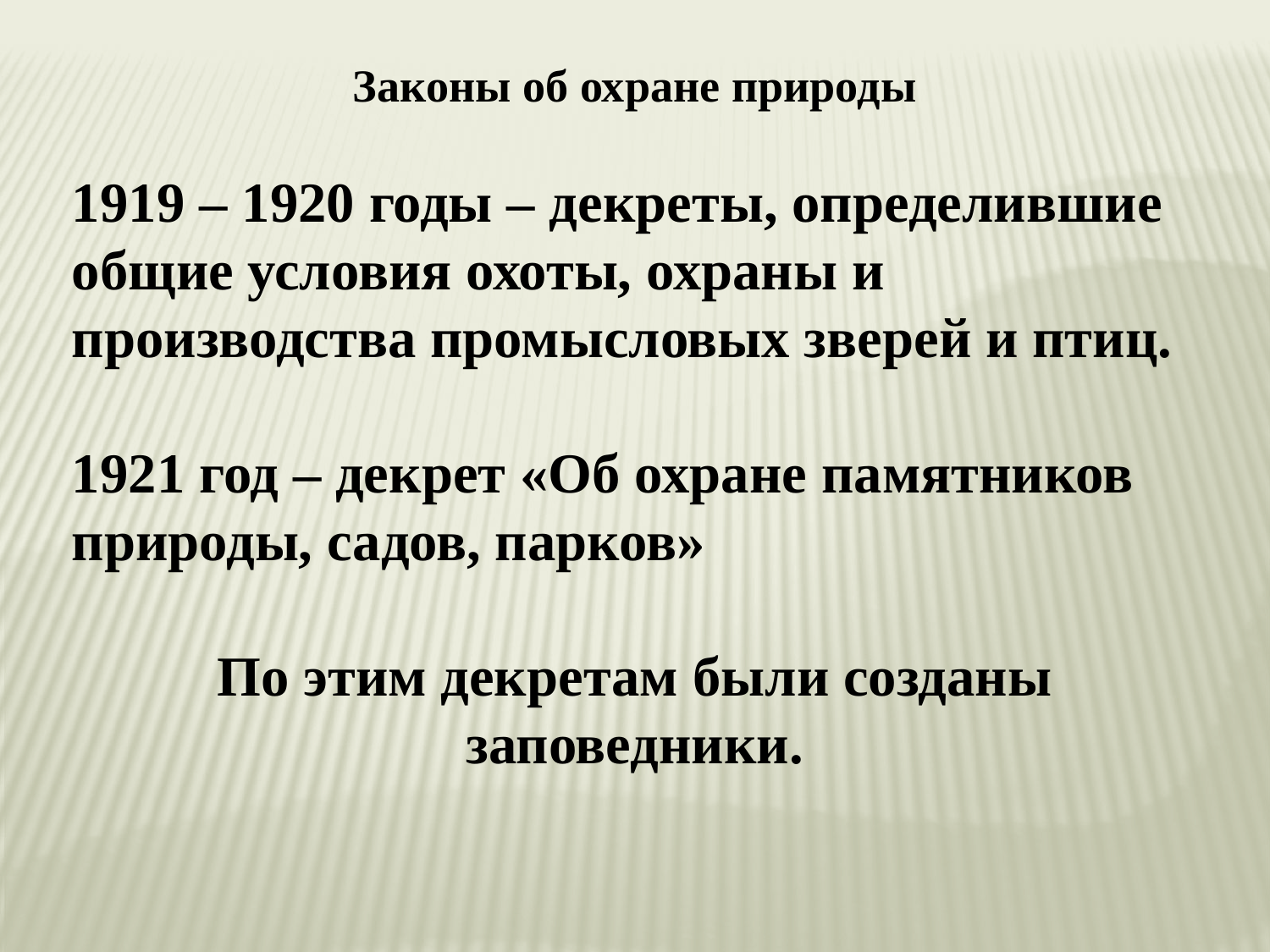

Законы об охране природы

1919 – 1920 годы – декреты, определившие общие условия охоты, охраны и производства промысловых зверей и птиц.

1921 год – декрет «Об охране памятников природы, садов, парков»

По этим декретам были созданы заповедники.